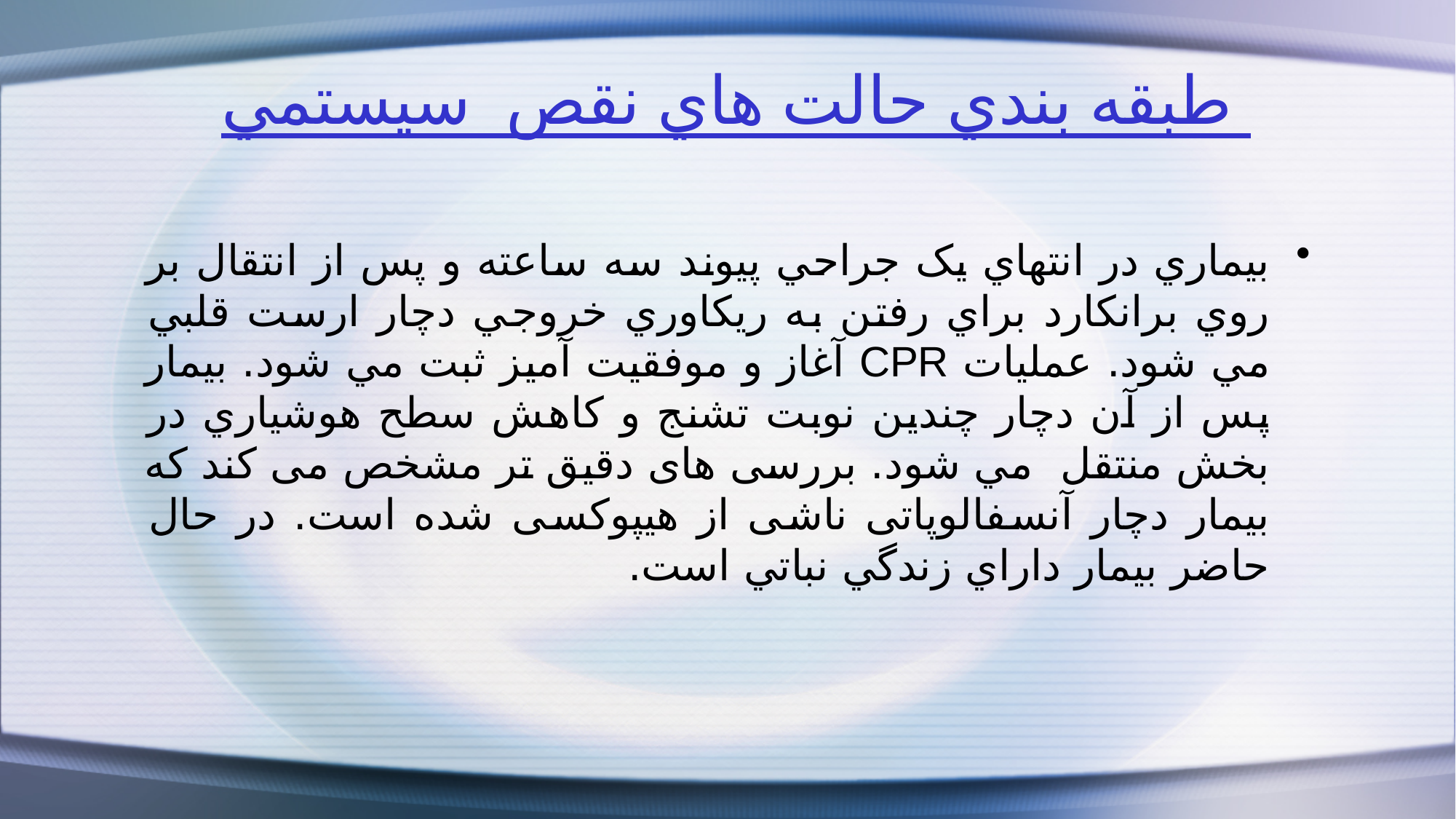

# طبقه بندي حالت هاي نقص سيستمي
بيماري در انتهاي یک جراحي پيوند سه ساعته و پس از انتقال بر روي برانكارد براي رفتن به ريكاوري خروجي دچار ارست قلبي مي شود. عمليات CPR آغاز و موفقيت آميز ثبت مي شود. بيمار پس از آن دچار چندين نوبت تشنج و كاهش سطح هوشياري در بخش منتقل  مي شود. بررسی های دقیق تر مشخص می کند که بیمار دچار آنسفالوپاتی ناشی از هیپوکسی شده است. در حال حاضر بيمار داراي زندگي نباتي است.